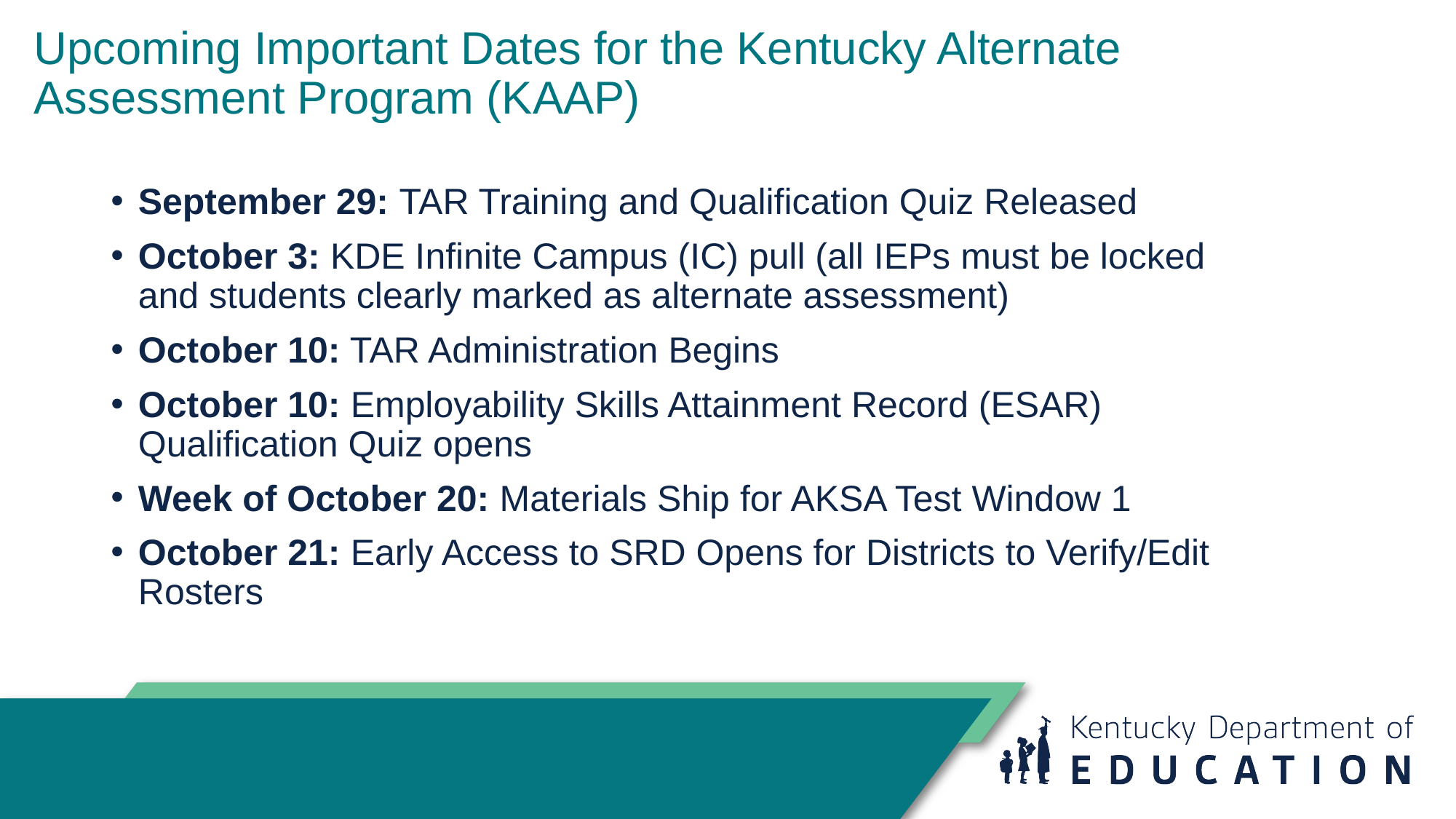

# Upcoming Important Dates for the Kentucky Alternate Assessment Program (KAAP)
September 29: TAR Training and Qualification Quiz Released
October 3: KDE Infinite Campus (IC) pull (all IEPs must be locked and students clearly marked as alternate assessment)
October 10: TAR Administration Begins
October 10: Employability Skills Attainment Record (ESAR) Qualification Quiz opens
Week of October 20: Materials Ship for AKSA Test Window 1
October 21: Early Access to SRD Opens for Districts to Verify/Edit Rosters